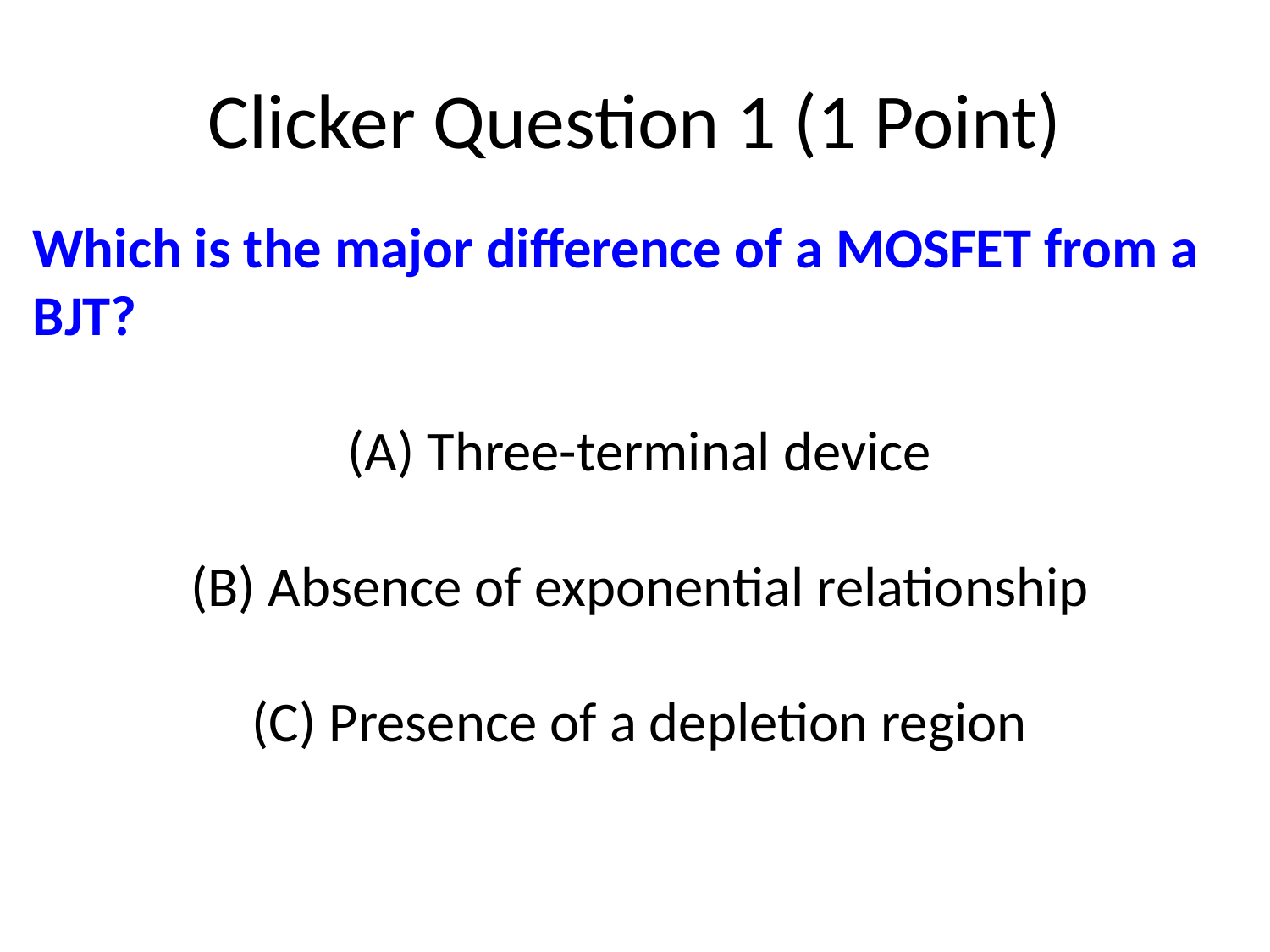

# Clicker Question 1 (1 Point)
Which is the major difference of a MOSFET from a  BJT?

 Three-terminal device

 Absence of exponential relationship

 Presence of a depletion region